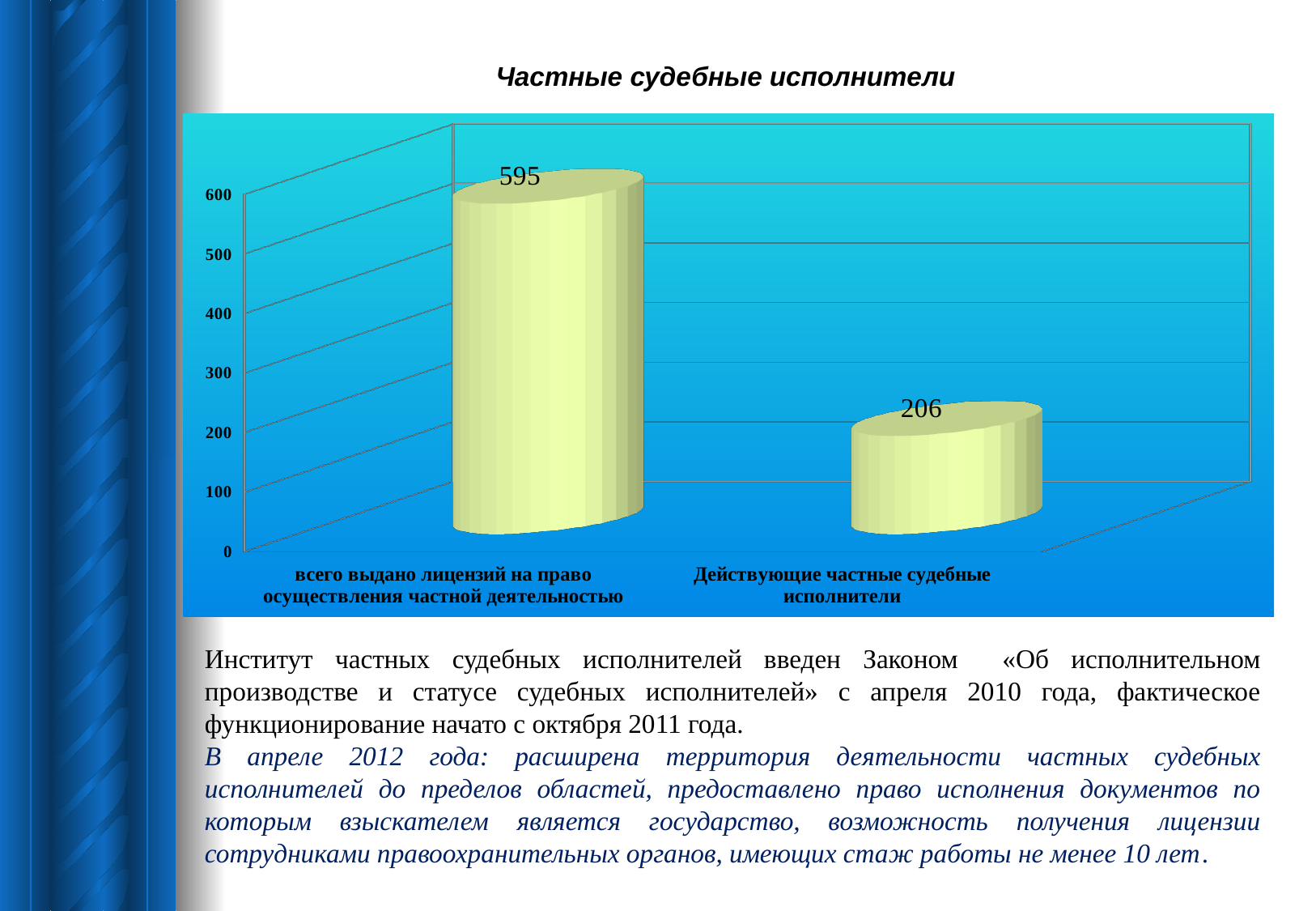

# Частные судебные исполнители

[unsupported chart]

Институт частных судебных исполнителей введен Законом  «Об исполнительном производстве и статусе судебных исполнителей» с апреля 2010 года, фактическое функционирование начато с октября 2011 года.
В апреле 2012 года: расширена территория деятельности частных судебных исполнителей до пределов областей, предоставлено право исполнения документов по которым взыскателем является государство, возможность получения лицензии сотрудниками правоохранительных органов, имеющих стаж работы не менее 10 лет.